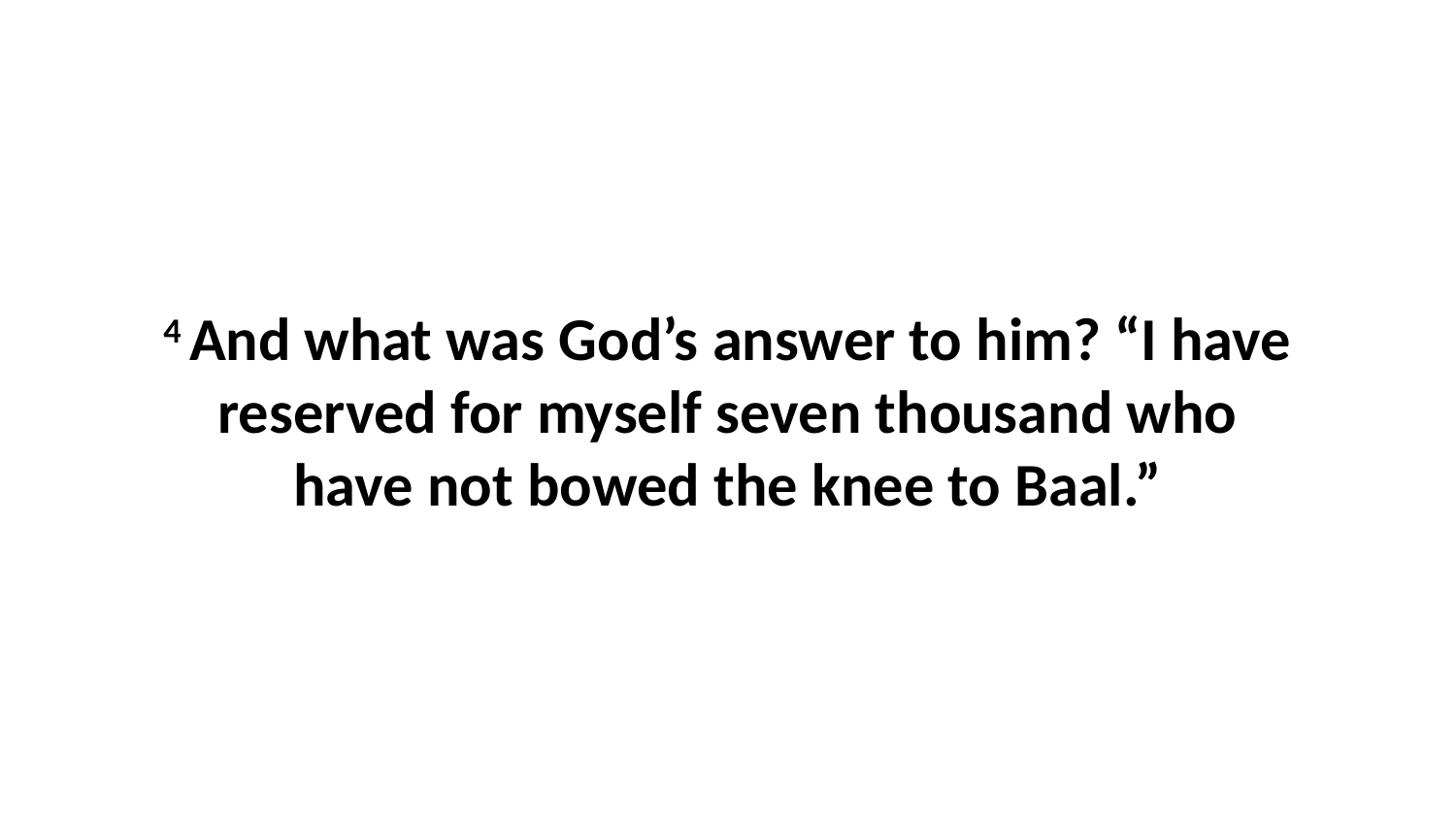

4 And what was God’s answer to him? “I have reserved for myself seven thousand who have not bowed the knee to Baal.”